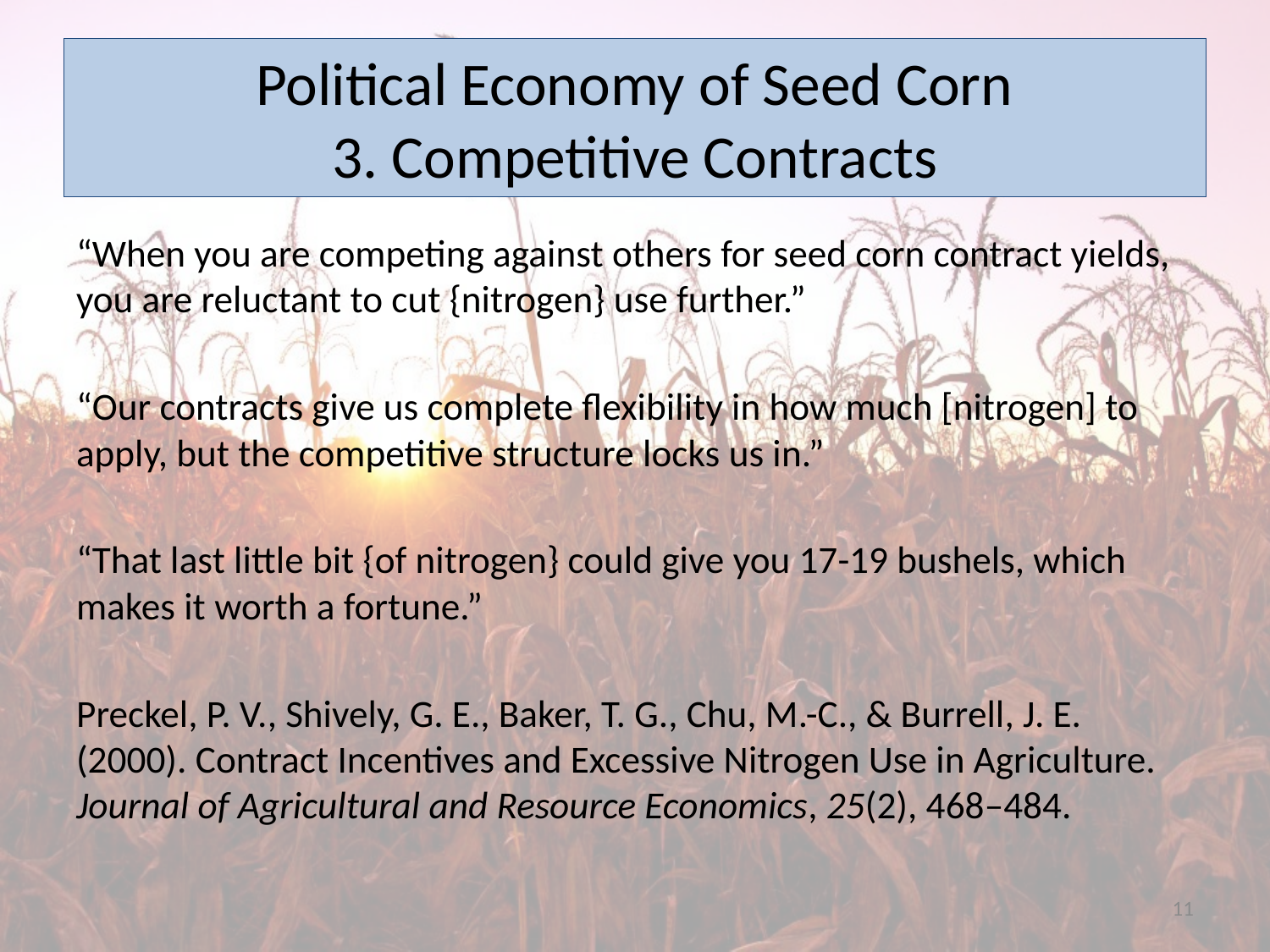

# Political Economy of Seed Corn 3. Competitive Contracts
“When you are competing against others for seed corn contract yields, you are reluctant to cut {nitrogen} use further.”

“Our contracts give us complete flexibility in how much [nitrogen] to apply, but the competitive structure locks us in.”

“That last little bit {of nitrogen} could give you 17-19 bushels, which makes it worth a fortune.”

Preckel, P. V., Shively, G. E., Baker, T. G., Chu, M.-C., & Burrell, J. E. (2000). Contract Incentives and Excessive Nitrogen Use in Agriculture. Journal of Agricultural and Resource Economics, 25(2), 468–484.
11